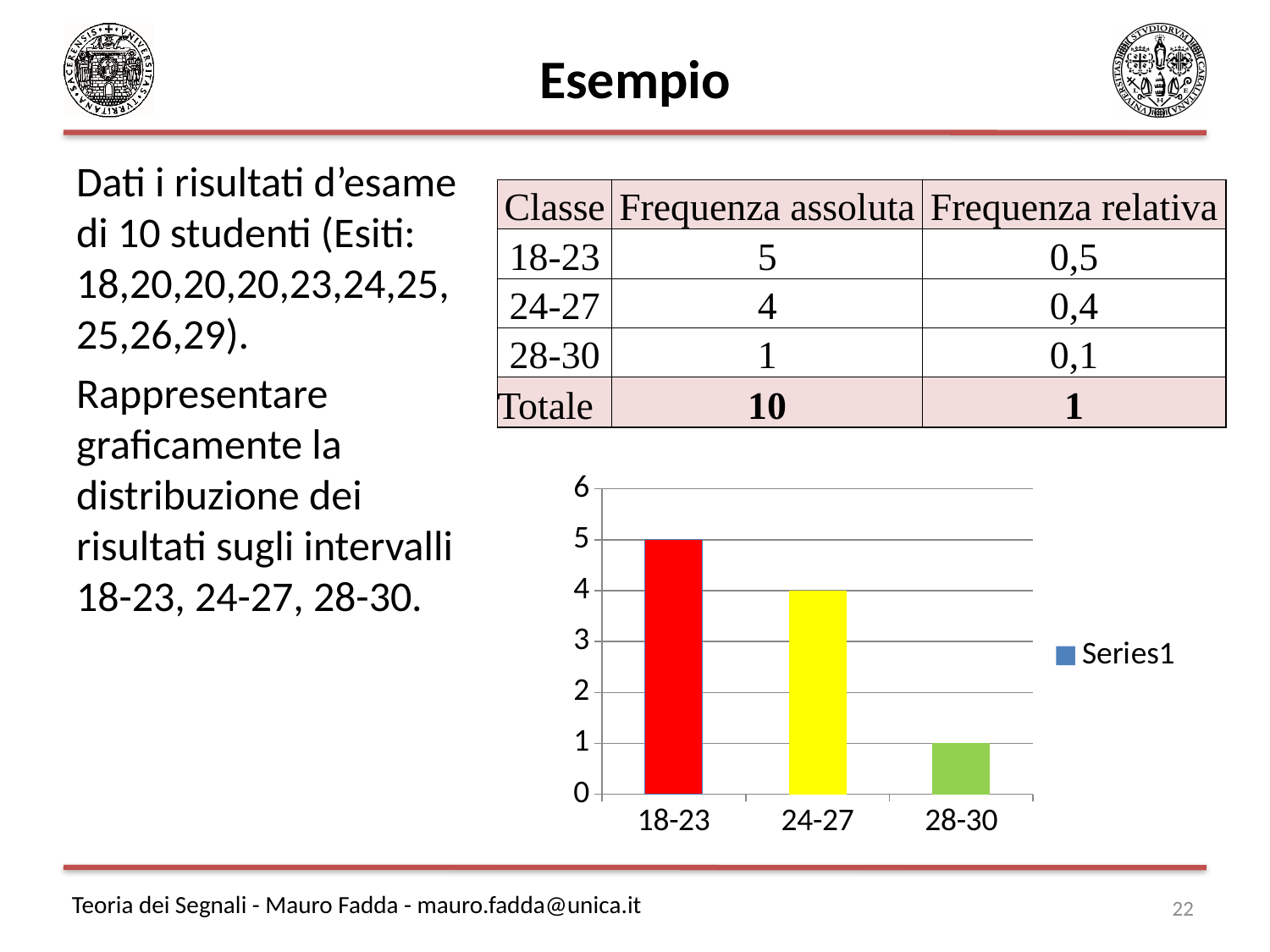

# Esempio
Dati i risultati d’esame di 10 studenti (Esiti: 18,20,20,20,23,24,25,25,26,29).
Rappresentare graficamente la distribuzione dei risultati sugli intervalli 18-23, 24-27, 28-30.

| Classe | Frequenza assoluta | Frequenza relativa |
| --- | --- | --- |
| 18-23 | 5 | 0,5 |
| 24-27 | 4 | 0,4 |
| 28-30 | 1 | 0,1 |
| Totale | 10 | 1 |

### Chart

| Category |  |
|---|---|
| 18-23 | 5.0 |
| 24-27 | 4.0 |
| 28-30 | 1.0 |
22